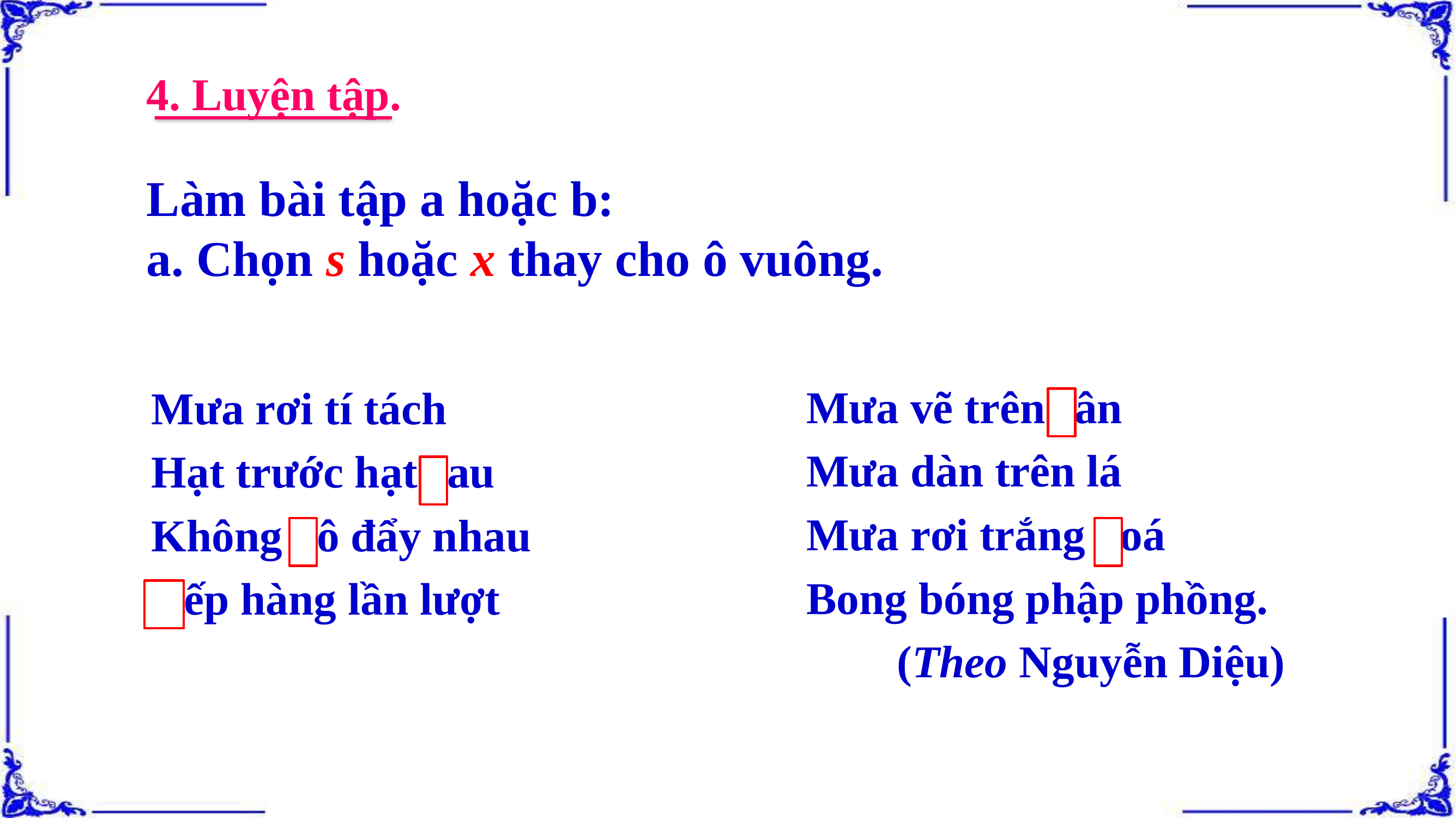

4. Luyện tập.
Làm bài tập a hoặc b:
a. Chọn s hoặc x thay cho ô vuông.
Mưa vẽ trên sân
Mưa dàn trên lá
Mưa rơi trắng xoá
Bong bóng phập phồng.
        (Theo Nguyễn Diệu)
Mưa rơi tí tách
Hạt trước hạt sau
Không xô đẩy nhau
Xếp hàng lần lượt